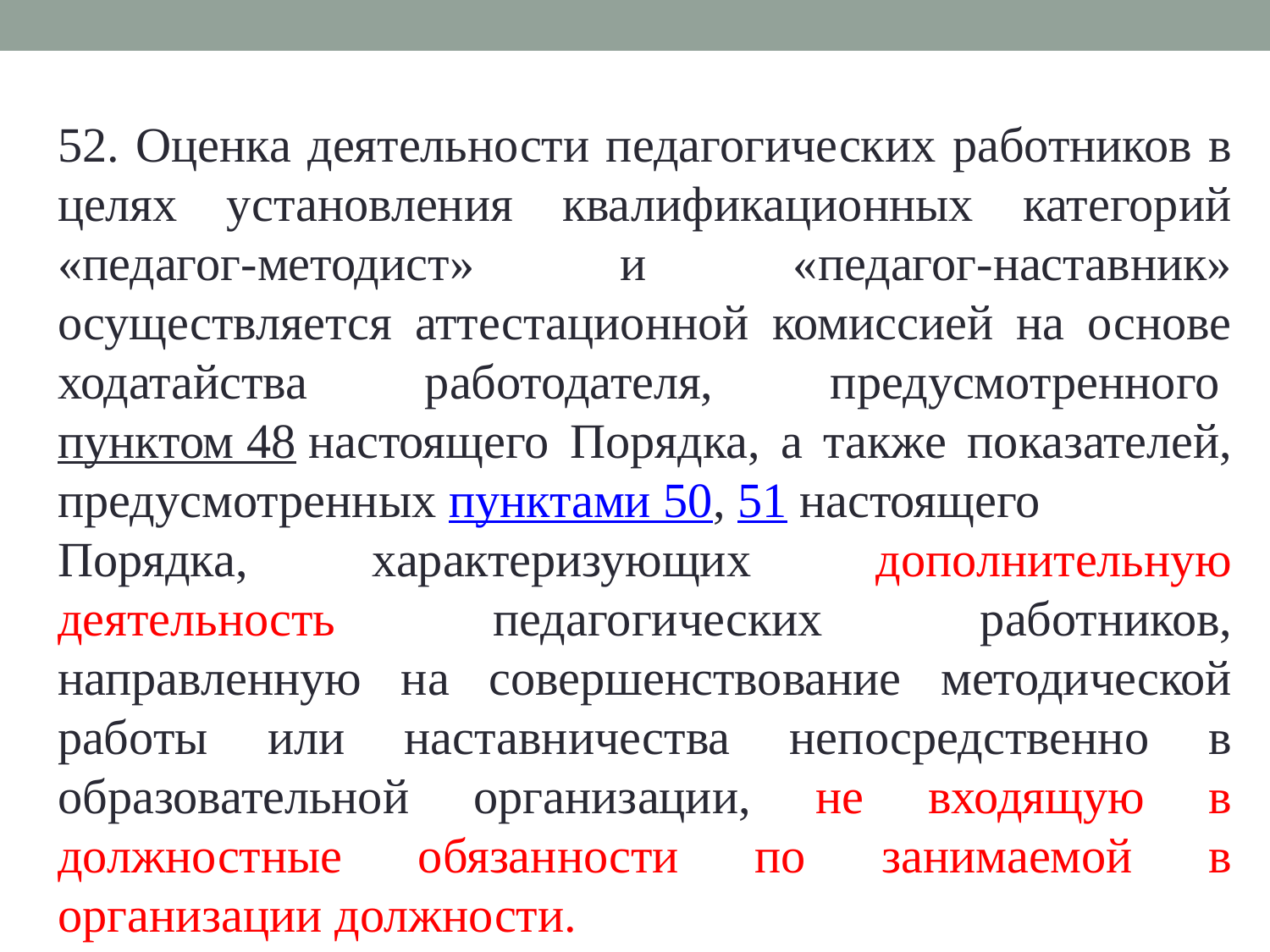

#
52. Оценка деятельности педагогических работников в целях установления квалификационных категорий «педагог-методист» и «педагог-наставник» осуществляется аттестационной комиссией на основе ходатайства работодателя, предусмотренного пунктом 48 настоящего Порядка, а также показателей, предусмотренных пунктами 50, 51 настоящего Порядка, характеризующих дополнительную деятельность педагогических работников, направленную на совершенствование методической работы или наставничества непосредственно в образовательной организации, не входящую в должностные обязанности по занимаемой в организации должности.